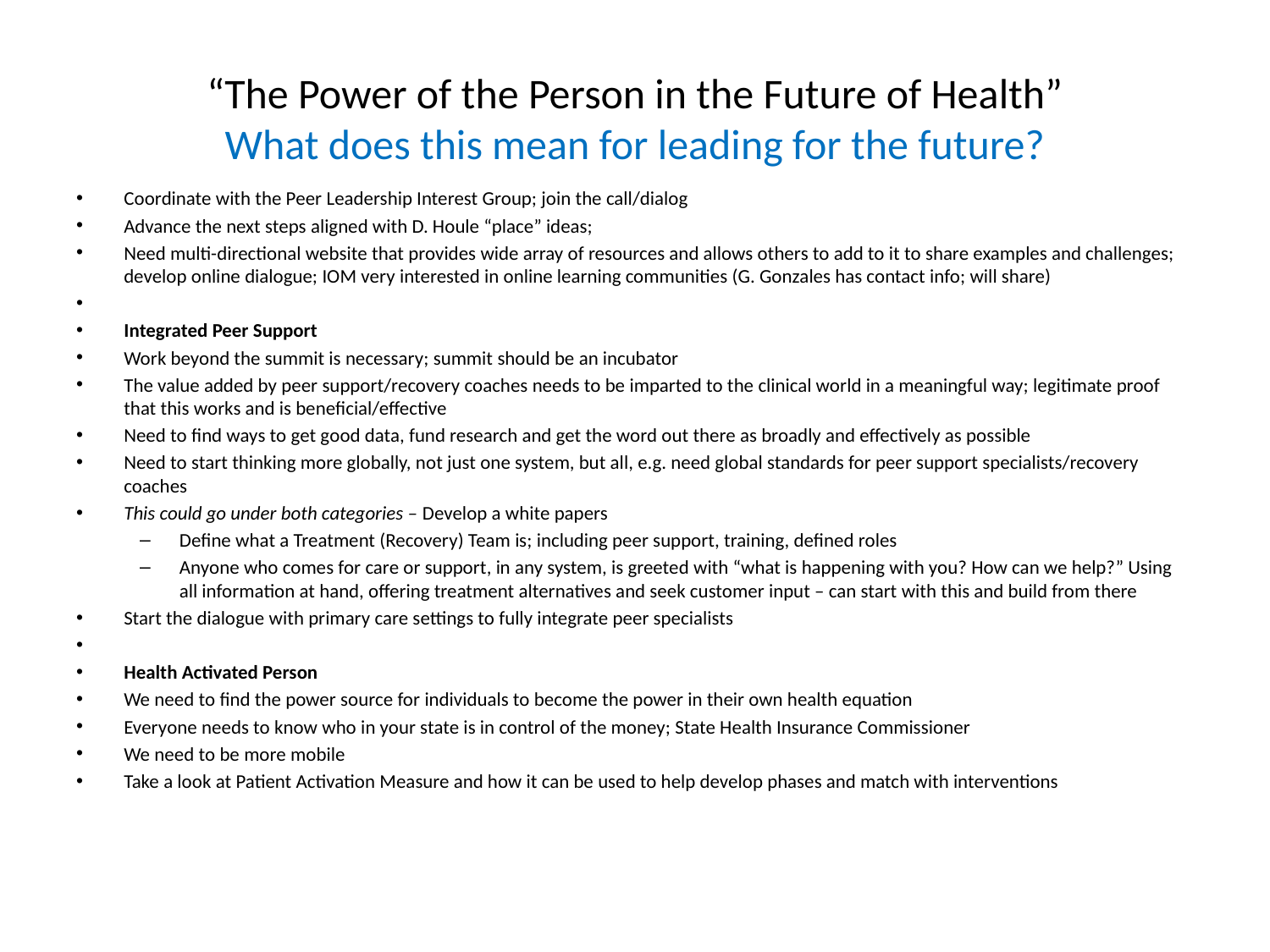

# “The Power of the Person in the Future of Health” What does this mean for leading for the future?
Coordinate with the Peer Leadership Interest Group; join the call/dialog
Advance the next steps aligned with D. Houle “place” ideas;
Need multi-directional website that provides wide array of resources and allows others to add to it to share examples and challenges; develop online dialogue; IOM very interested in online learning communities (G. Gonzales has contact info; will share)

Integrated Peer Support
Work beyond the summit is necessary; summit should be an incubator
The value added by peer support/recovery coaches needs to be imparted to the clinical world in a meaningful way; legitimate proof that this works and is beneficial/effective
Need to find ways to get good data, fund research and get the word out there as broadly and effectively as possible
Need to start thinking more globally, not just one system, but all, e.g. need global standards for peer support specialists/recovery coaches
This could go under both categories – Develop a white papers
Define what a Treatment (Recovery) Team is; including peer support, training, defined roles
Anyone who comes for care or support, in any system, is greeted with “what is happening with you? How can we help?” Using all information at hand, offering treatment alternatives and seek customer input – can start with this and build from there
Start the dialogue with primary care settings to fully integrate peer specialists

Health Activated Person
We need to find the power source for individuals to become the power in their own health equation
Everyone needs to know who in your state is in control of the money; State Health Insurance Commissioner
We need to be more mobile
Take a look at Patient Activation Measure and how it can be used to help develop phases and match with interventions